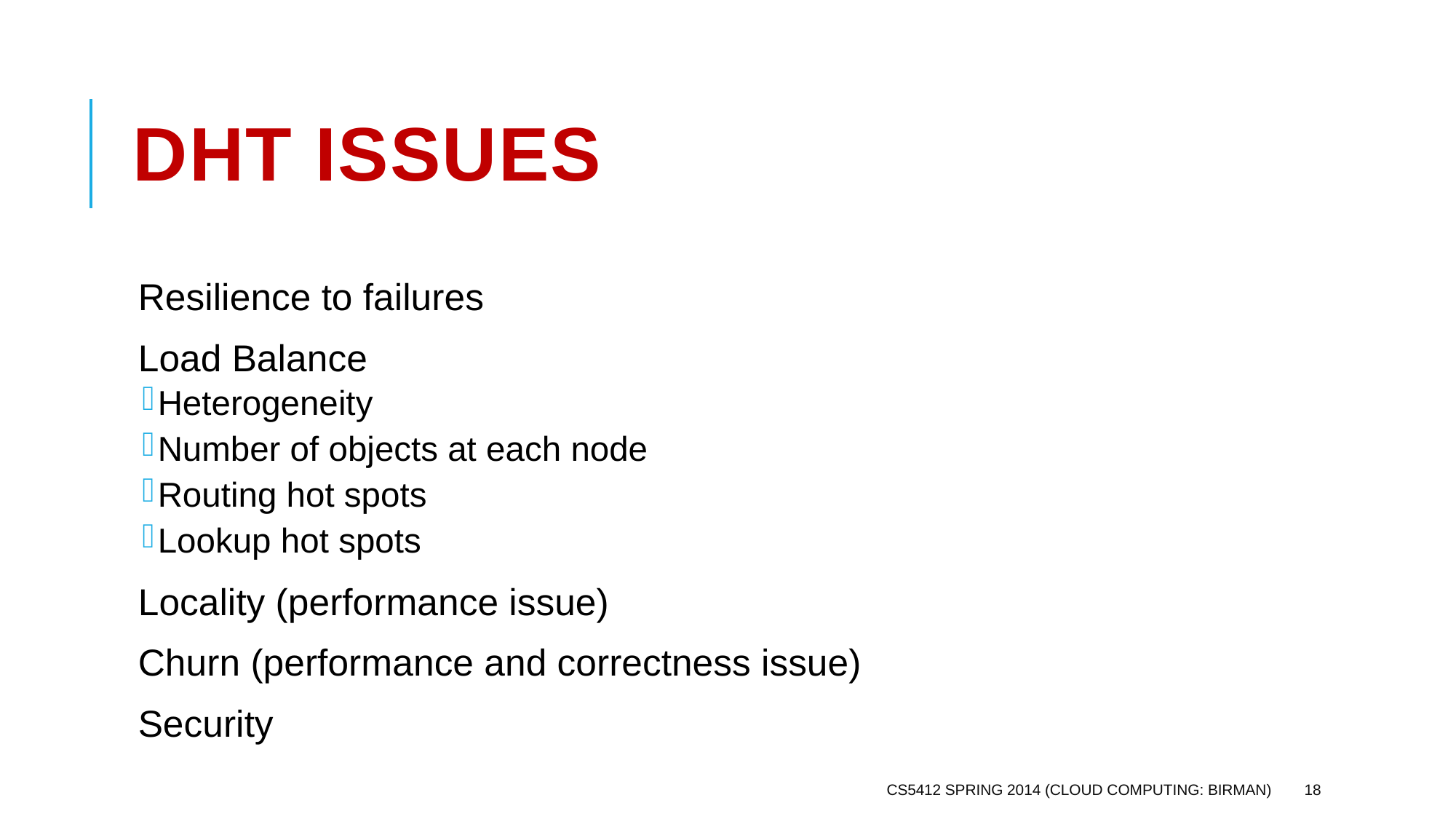

# DHT Issues
Resilience to failures
Load Balance
Heterogeneity
Number of objects at each node
Routing hot spots
Lookup hot spots
Locality (performance issue)
Churn (performance and correctness issue)
Security
CS5412 Spring 2014 (Cloud Computing: Birman)
18